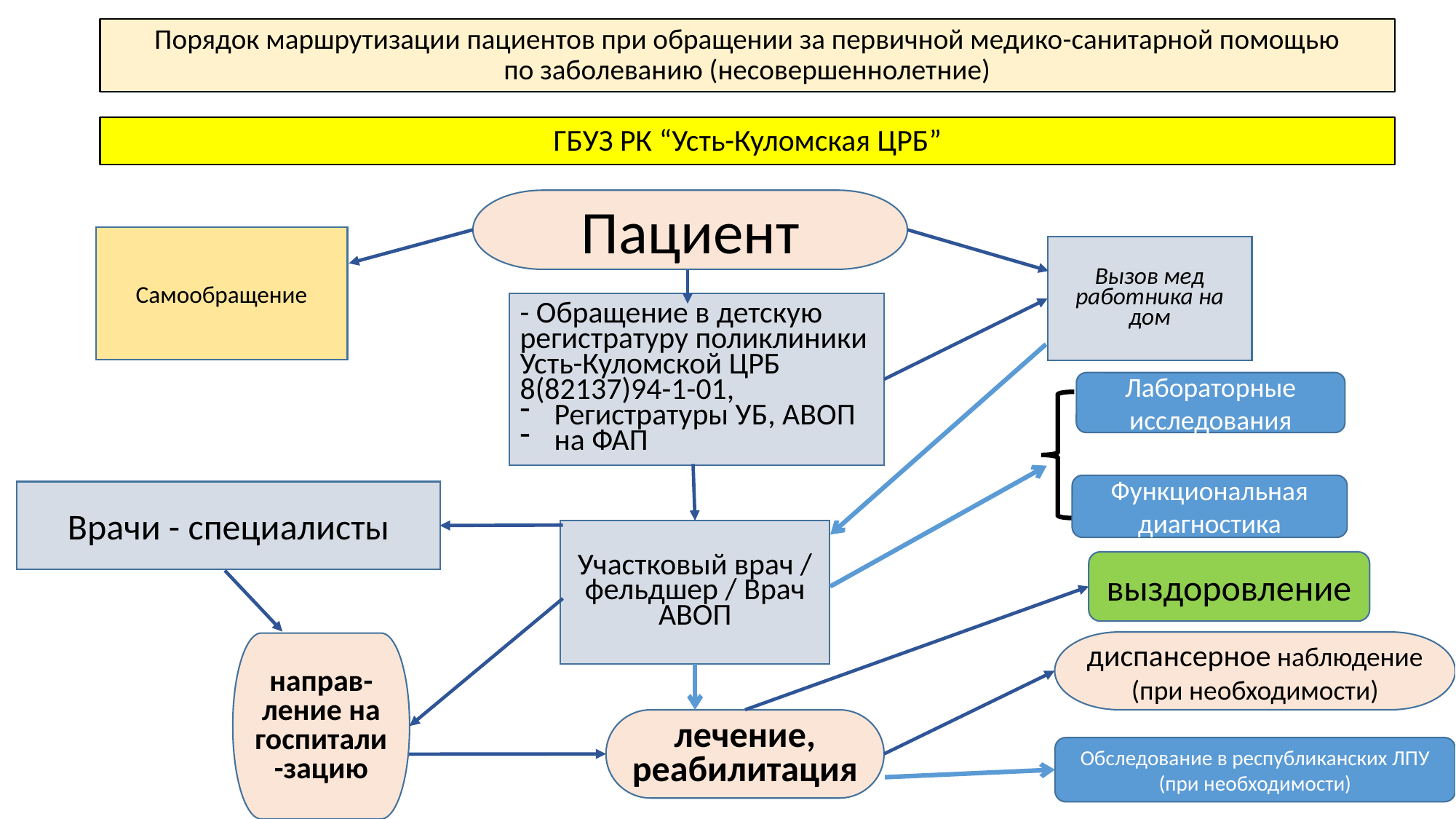

# Порядок маршрутизации пациентов при обращении за первичной медико-санитарной помощью по заболеванию (несовершеннолетние)
ГБУЗ РК “Усть-Куломская ЦРБ”
Пациент
Самообращение
Вызов мед работника на дом
- Обращение в детскую регистратуру поликлиники Усть-Куломской ЦРБ 8(82137)94-1-01,
Регистратуры УБ, АВОП
на ФАП
Лабораторные исследования

Функциональная диагностика
Врачи - специалисты
Участковый врач / фельдшер / Врач АВОП
выздоровление
диспансерное наблюдение (при необходимости)
направ-ление на госпитали-зацию
лечение, реабилитация
Обследование в республиканских ЛПУ (при необходимости)